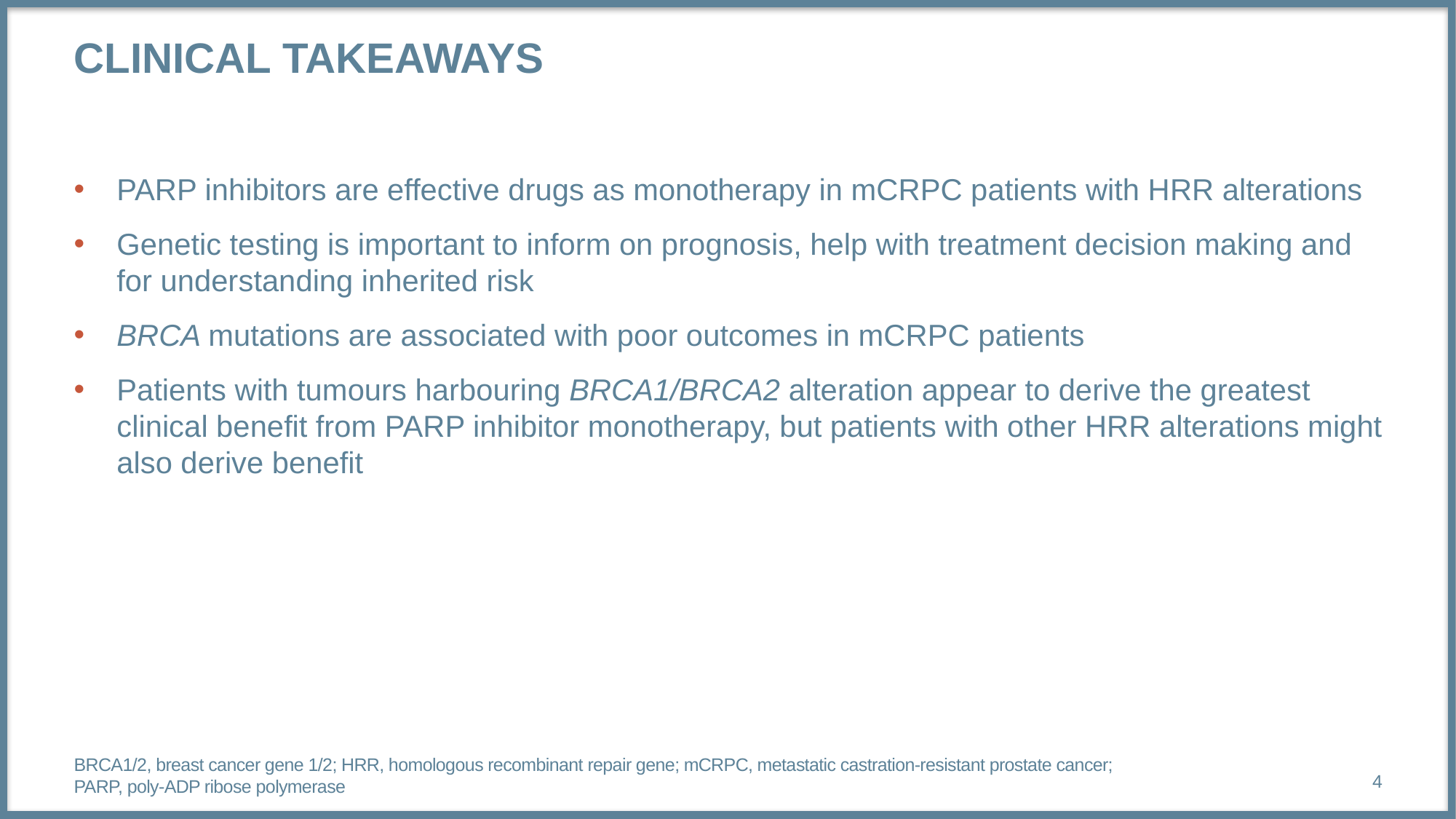

# Clinical takeaways
PARP inhibitors are effective drugs as monotherapy in mCRPC patients with HRR alterations
Genetic testing is important to inform on prognosis, help with treatment decision making and for understanding inherited risk
BRCA mutations are associated with poor outcomes in mCRPC patients
Patients with tumours harbouring BRCA1/BRCA2 alteration appear to derive the greatest clinical benefit from PARP inhibitor monotherapy, but patients with other HRR alterations might also derive benefit

BRCA1/2, breast cancer gene 1/2; HRR, homologous recombinant repair gene; mCRPC, metastatic castration-resistant prostate cancer; PARP, poly-ADP ribose polymerase
4